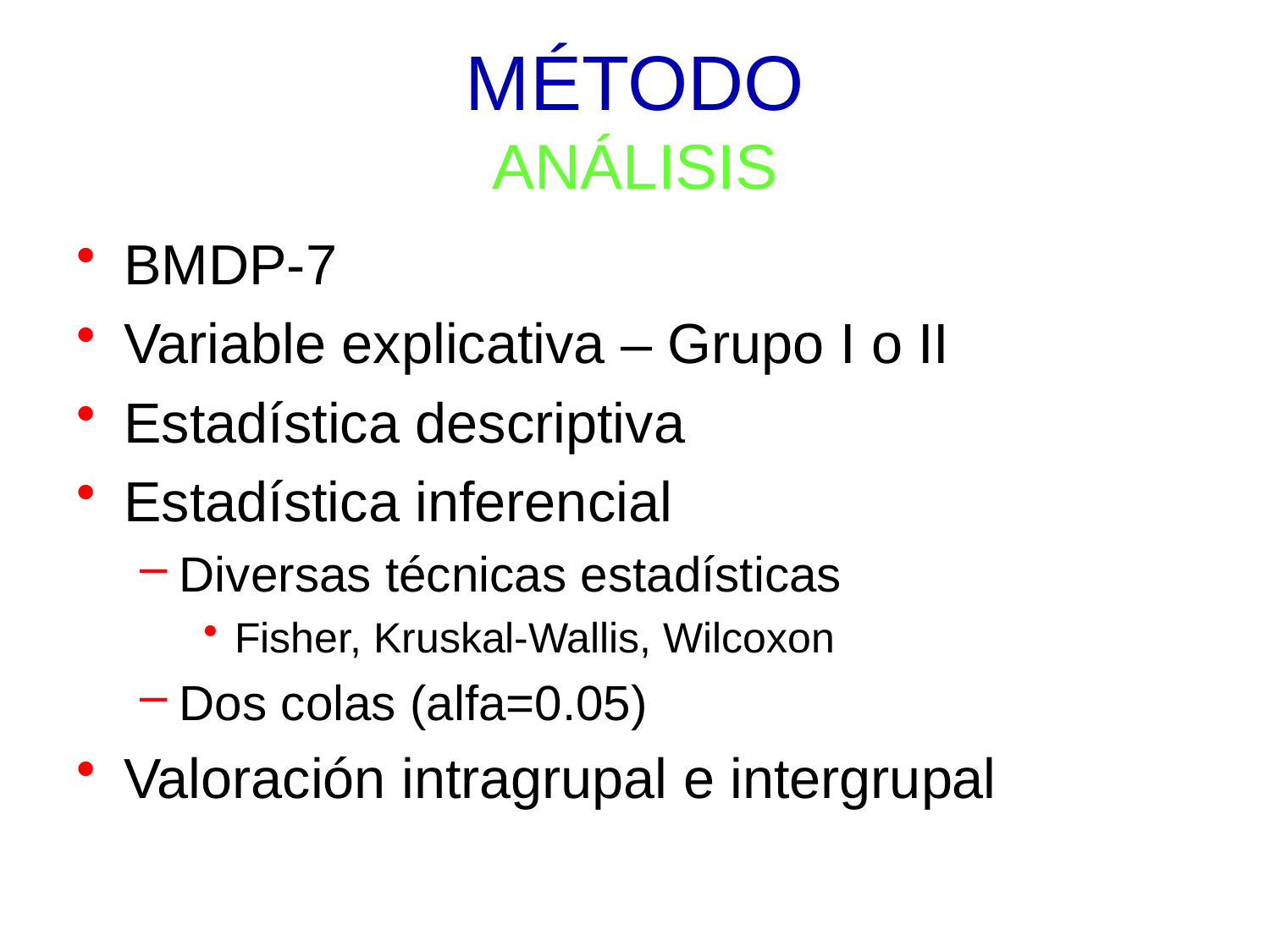

# MÉTODO ANÁLISIS
BMDP-7
Variable explicativa – Grupo I o II
Estadística descriptiva
Estadística inferencial
Diversas técnicas estadísticas
Fisher, Kruskal-Wallis, Wilcoxon
Dos colas (alfa=0.05)
Valoración intragrupal e intergrupal